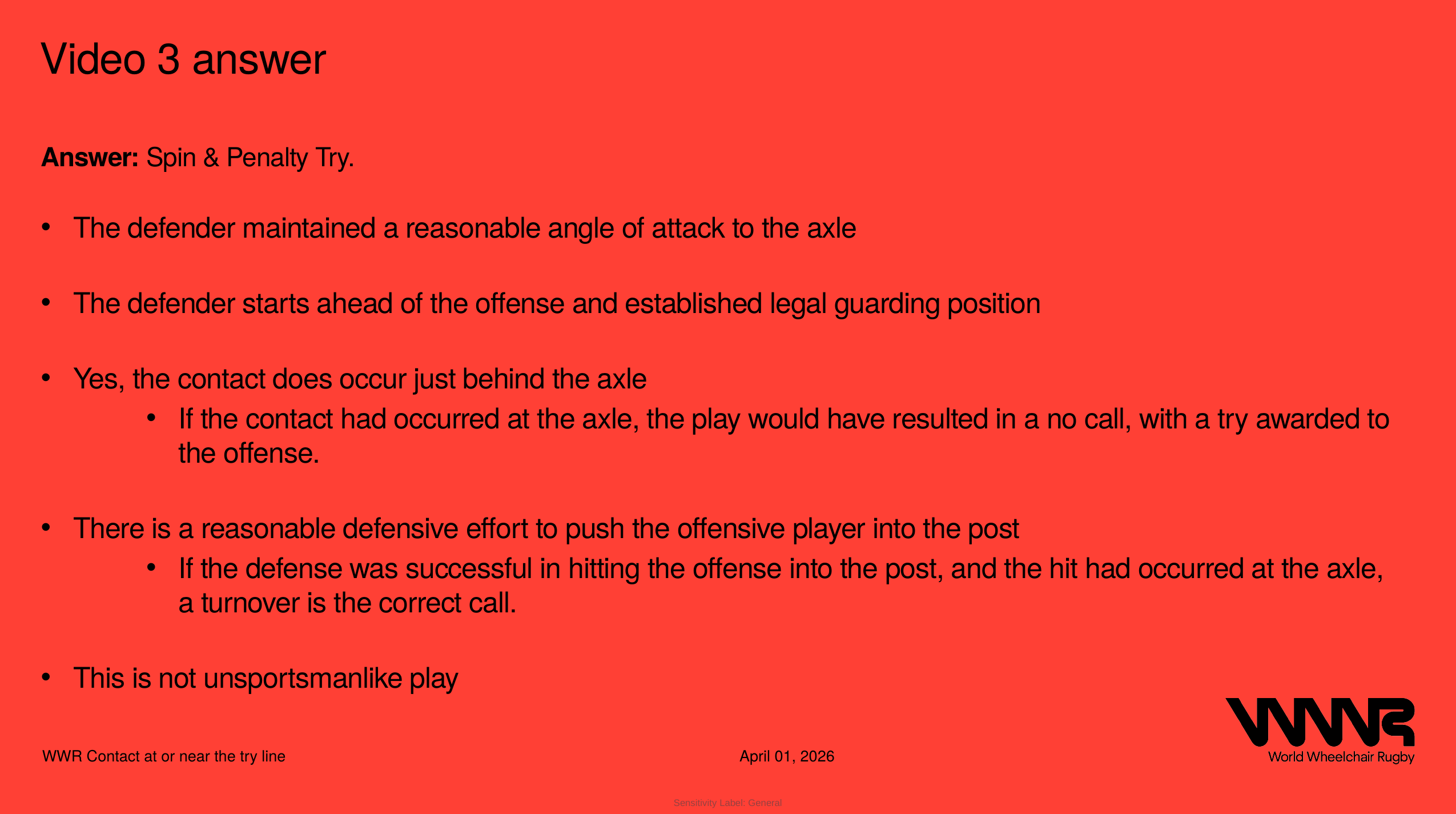

Video 3 answer
Answer: Spin & Penalty Try.

The defender maintained a reasonable angle of attack to the axle

The defender starts ahead of the offense and established legal guarding position

Yes, the contact does occur just behind the axle
If the contact had occurred at the axle, the play would have resulted in a no call, with a try awarded to the offense.

There is a reasonable defensive effort to push the offensive player into the post
If the defense was successful in hitting the offense into the post, and the hit had occurred at the axle, a turnover is the correct call.

This is not unsportsmanlike play